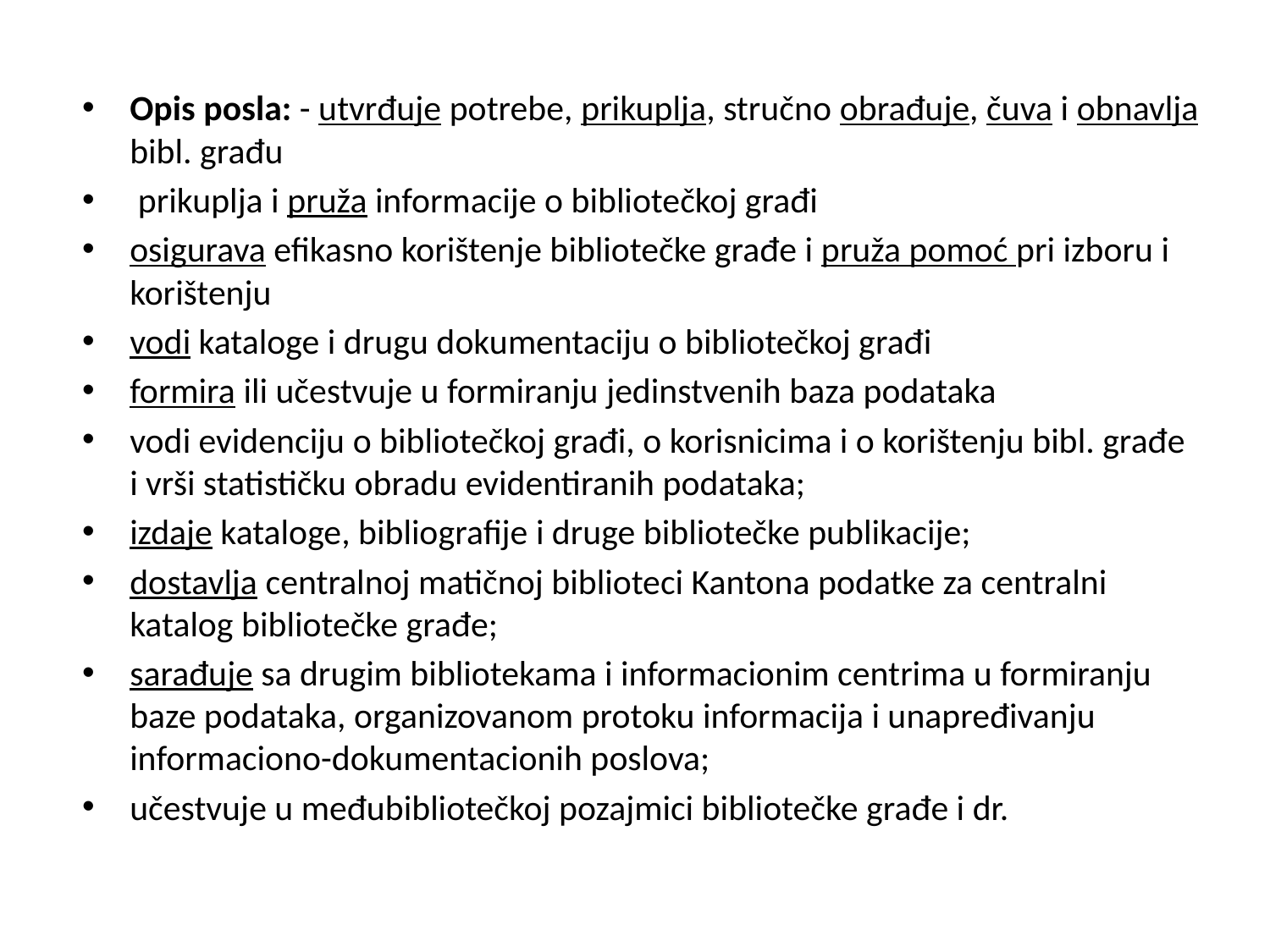

Opis posla: - utvrđuje potrebe, prikuplja, stručno obrađuje, čuva i obnavlja bibl. građu
 prikuplja i pruža informacije o bibliotečkoj građi
osigurava efikasno korištenje bibliotečke građe i pruža pomoć pri izboru i korištenju
vodi kataloge i drugu dokumentaciju o bibliotečkoj građi
formira ili učestvuje u formiranju jedinstvenih baza podataka
vodi evidenciju o bibliotečkoj građi, o korisnicima i o korištenju bibl. građe i vrši statističku obradu evidentiranih podataka;
izdaje kataloge, bibliografije i druge bibliotečke publikacije;
dostavlja centralnoj matičnoj biblioteci Kantona podatke za centralni katalog bibliotečke građe;
sarađuje sa drugim bibliotekama i informacionim centrima u formiranju baze podataka, organizovanom protoku informacija i unapređivanju informaciono-dokumentacionih poslova;
učestvuje u međubibliotečkoj pozajmici bibliotečke građe i dr.